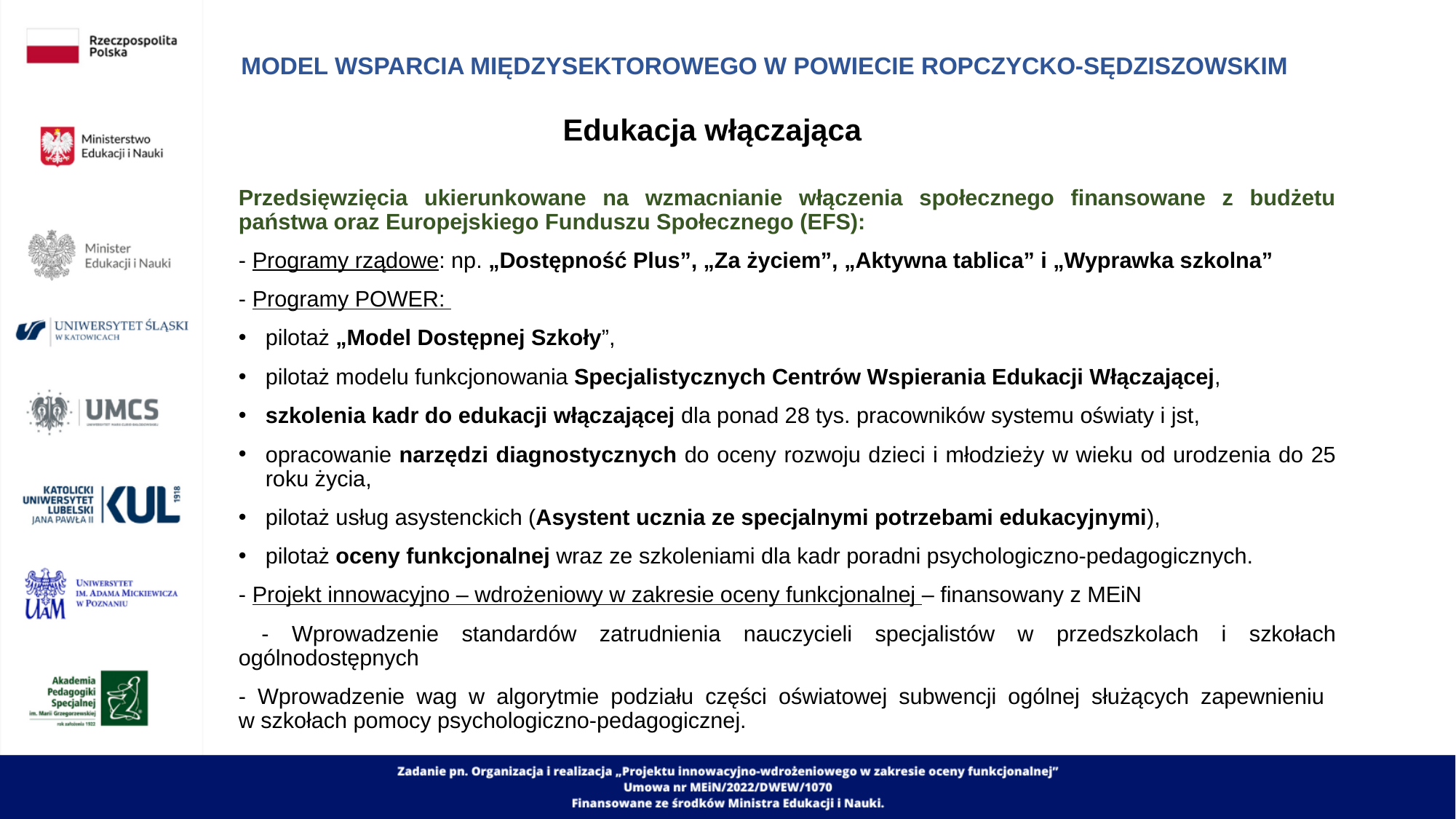

# MODEL WSPARCIA MIĘDZYSEKTOROWEGO W POWIECIE ROPCZYCKO-SĘDZISZOWSKIM
Edukacja włączająca
Przedsięwzięcia ukierunkowane na wzmacnianie włączenia społecznego finansowane z budżetu państwa oraz Europejskiego Funduszu Społecznego (EFS):
- Programy rządowe: np. „Dostępność Plus”, „Za życiem”, „Aktywna tablica” i „Wyprawka szkolna”
- Programy POWER:
pilotaż „Model Dostępnej Szkoły”,
pilotaż modelu funkcjonowania Specjalistycznych Centrów Wspierania Edukacji Włączającej,
szkolenia kadr do edukacji włączającej dla ponad 28 tys. pracowników systemu oświaty i jst,
opracowanie narzędzi diagnostycznych do oceny rozwoju dzieci i młodzieży w wieku od urodzenia do 25 roku życia,
pilotaż usług asystenckich (Asystent ucznia ze specjalnymi potrzebami edukacyjnymi),
pilotaż oceny funkcjonalnej wraz ze szkoleniami dla kadr poradni psychologiczno-pedagogicznych.
- Projekt innowacyjno – wdrożeniowy w zakresie oceny funkcjonalnej – finansowany z MEiN
 - Wprowadzenie standardów zatrudnienia nauczycieli specjalistów w przedszkolach i szkołach ogólnodostępnych
- Wprowadzenie wag w algorytmie podziału części oświatowej subwencji ogólnej służących zapewnieniu
w szkołach pomocy psychologiczno-pedagogicznej.